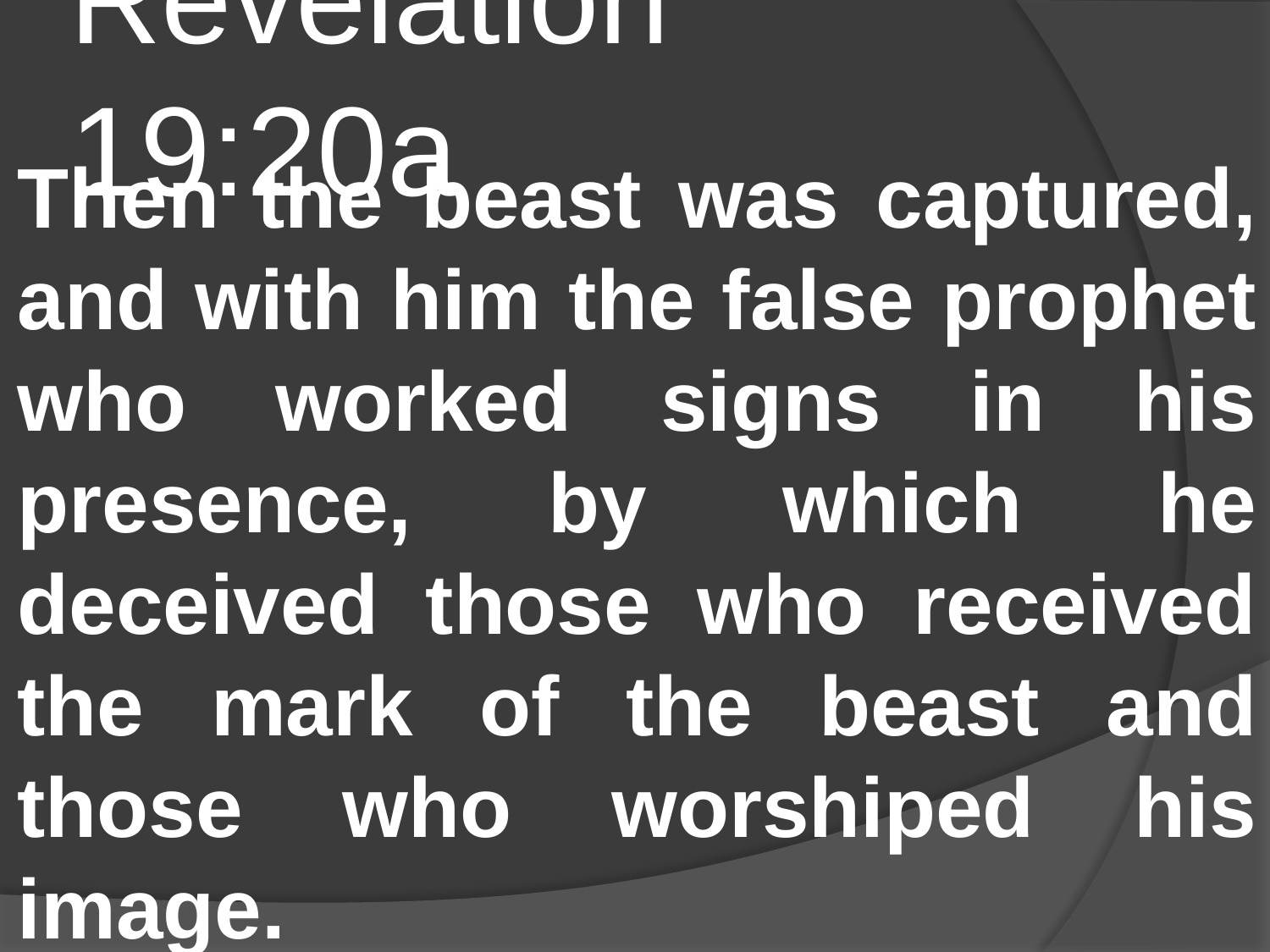

# Revelation 19:20a
Then the beast was captured, and with him the false prophet who worked signs in his presence, by which he deceived those who received the mark of the beast and those who worshiped his image.